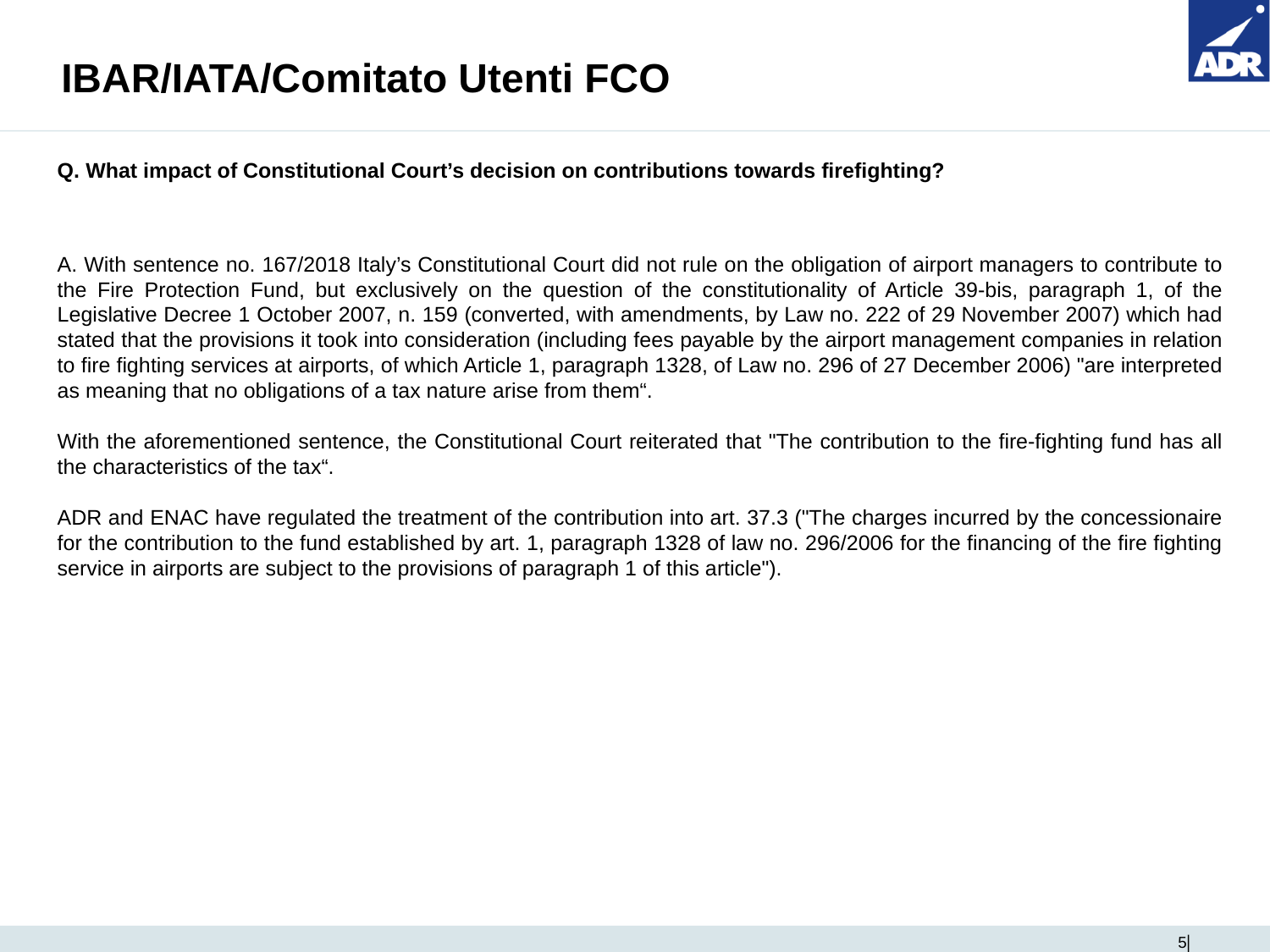

# IBAR/IATA/Comitato Utenti FCO
Q. What impact of Constitutional Court’s decision on contributions towards firefighting?

A. With sentence no. 167/2018 Italy’s Constitutional Court did not rule on the obligation of airport managers to contribute to the Fire Protection Fund, but exclusively on the question of the constitutionality of Article 39-bis, paragraph 1, of the Legislative Decree 1 October 2007, n. 159 (converted, with amendments, by Law no. 222 of 29 November 2007) which had stated that the provisions it took into consideration (including fees payable by the airport management companies in relation to fire fighting services at airports, of which Article 1, paragraph 1328, of Law no. 296 of 27 December 2006) "are interpreted as meaning that no obligations of a tax nature arise from them“.

With the aforementioned sentence, the Constitutional Court reiterated that "The contribution to the fire-fighting fund has all the characteristics of the tax“.

ADR and ENAC have regulated the treatment of the contribution into art. 37.3 ("The charges incurred by the concessionaire for the contribution to the fund established by art. 1, paragraph 1328 of law no. 296/2006 for the financing of the fire fighting service in airports are subject to the provisions of paragraph 1 of this article").